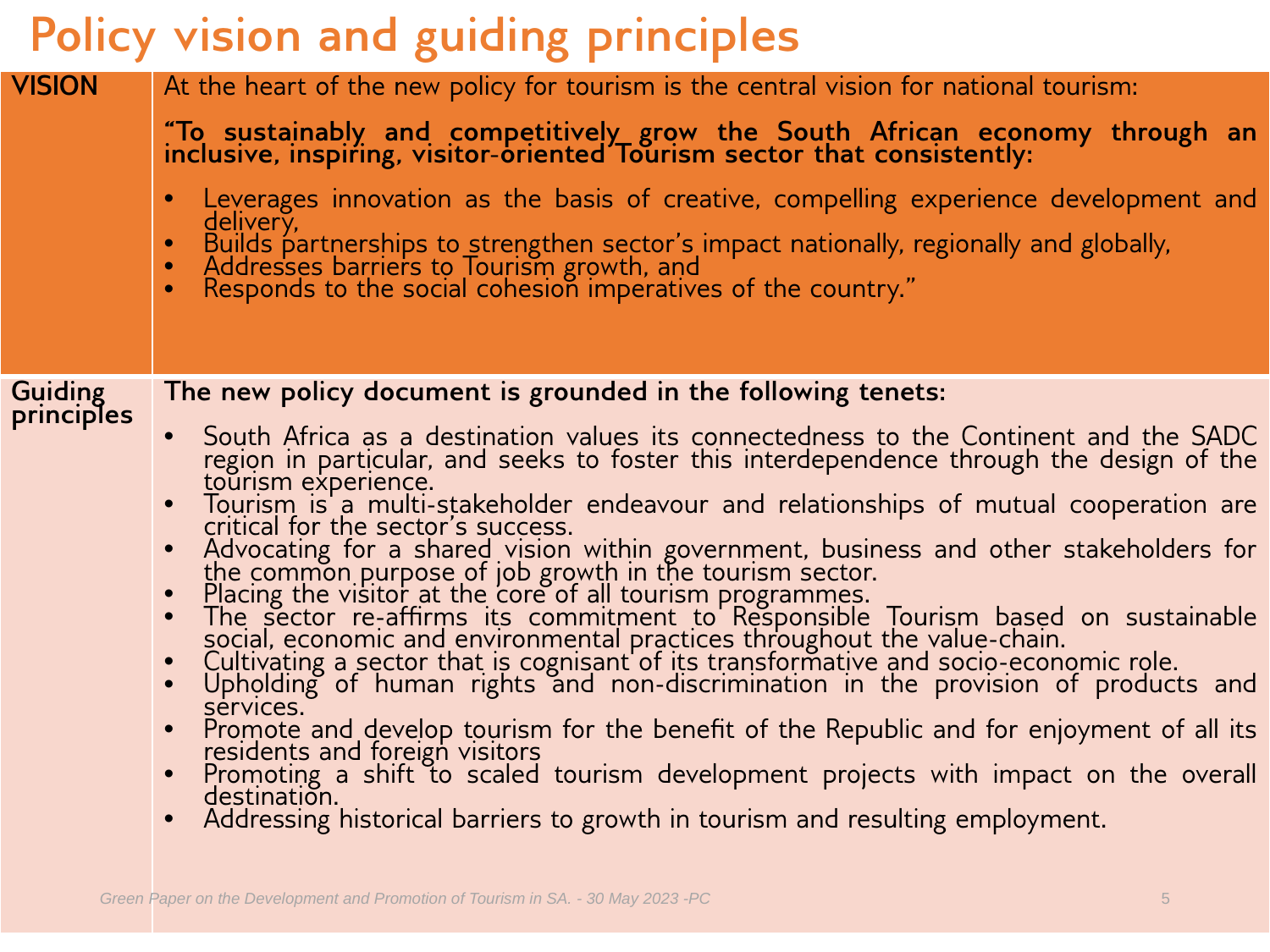

# Policy vision and guiding principles
| VISION | At the heart of the new policy for tourism is the central vision for national tourism: “To sustainably and competitively grow the South African economy through an inclusive, inspiring, visitor-oriented Tourism sector that consistently: Leverages innovation as the basis of creative, compelling experience development and delivery, Builds partnerships to strengthen sector’s impact nationally, regionally and globally, Addresses barriers to Tourism growth, and Responds to the social cohesion imperatives of the country.” |
| --- | --- |
| Guiding principles | The new policy document is grounded in the following tenets: South Africa as a destination values its connectedness to the Continent and the SADC region in particular, and seeks to foster this interdependence through the design of the tourism experience. Tourism is a multi-stakeholder endeavour and relationships of mutual cooperation are critical for the sector’s success. Advocating for a shared vision within government, business and other stakeholders for the common purpose of job growth in the tourism sector. Placing the visitor at the core of all tourism programmes. The sector re-affirms its commitment to Responsible Tourism based on sustainable social, economic and environmental practices throughout the value-chain. Cultivating a sector that is cognisant of its transformative and socio-economic role. Upholding of human rights and non-discrimination in the provision of products and services. Promote and develop tourism for the benefit of the Republic and for enjoyment of all its residents and foreign visitors Promoting a shift to scaled tourism development projects with impact on the overall destination. Addressing historical barriers to growth in tourism and resulting employment. |
Green Paper on the Development and Promotion of Tourism in SA. - 30 May 2023 -PC
5